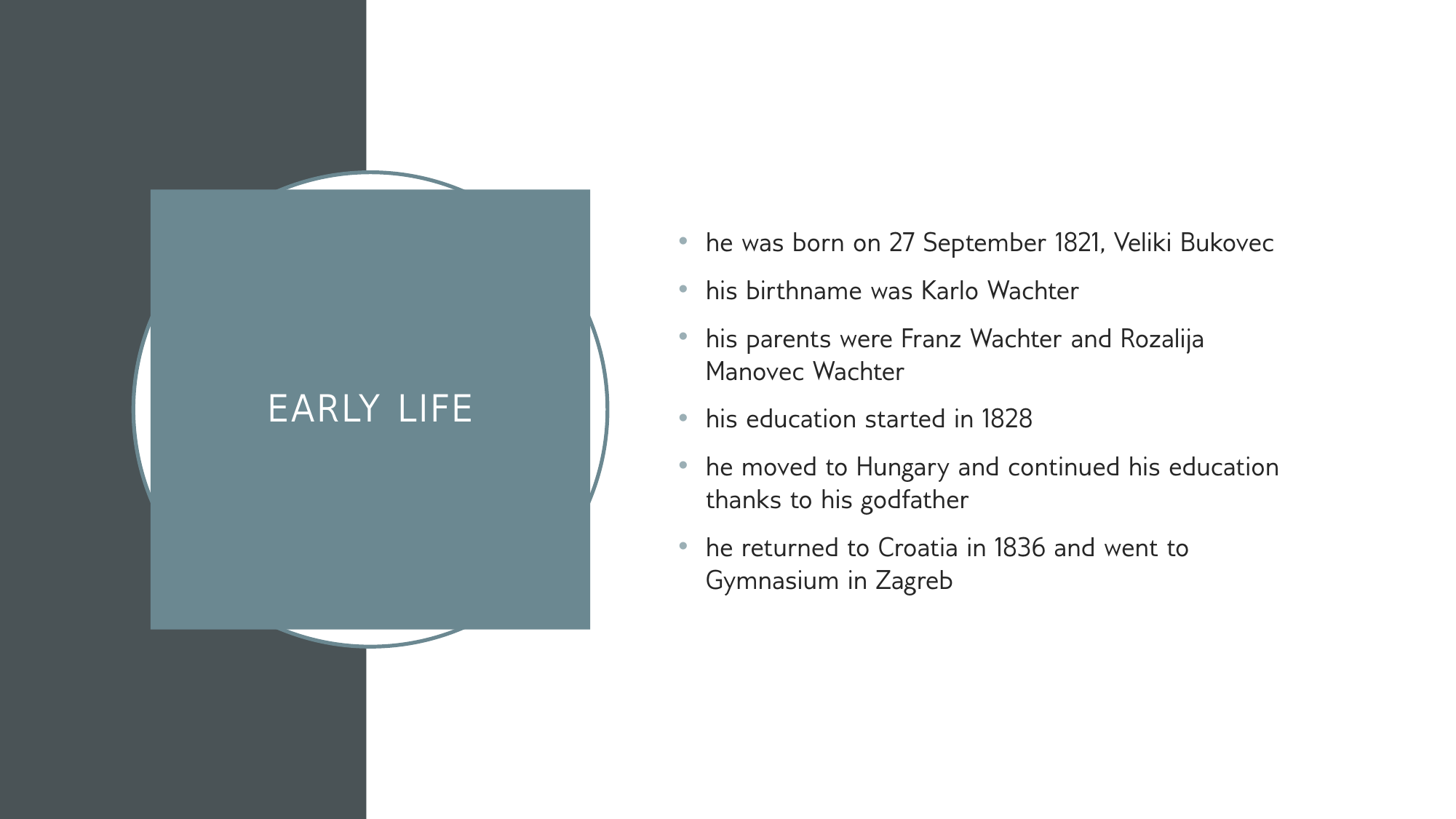

he was born on 27 September 1821, Veliki Bukovec
his birthname was Karlo Wachter
his parents were Franz Wachter and Rozalija Manovec Wachter
his education started in 1828
he moved to Hungary and continued his education thanks to his godfather
he returned to Croatia in 1836 and went to Gymnasium in Zagreb

# Early life